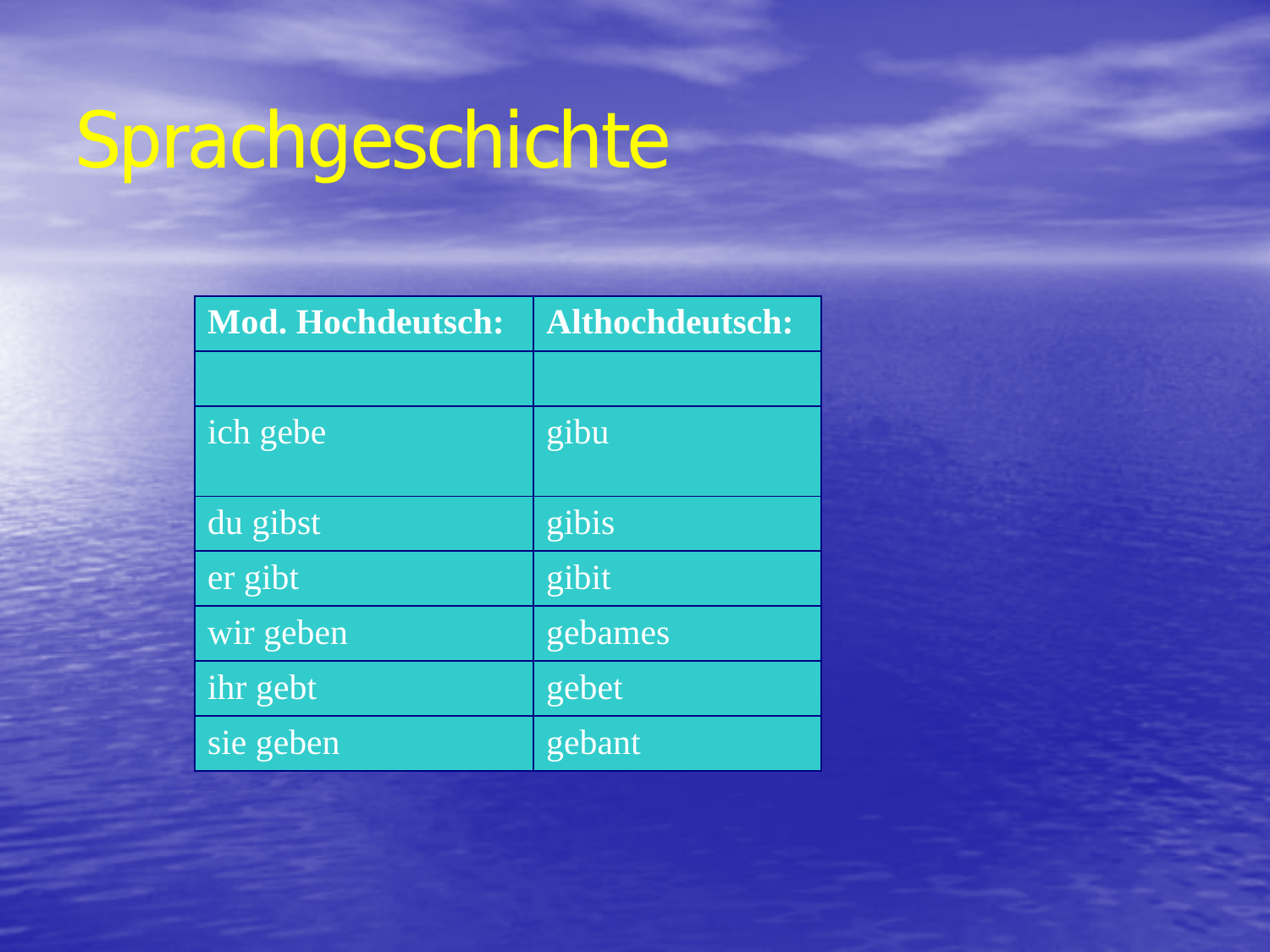

# Sprachgeschichte
| Mod. Hochdeutsch: | Althochdeutsch: |
| --- | --- |
|  |  |
| ich gebe | gibu |
| du gibst | gibis |
| er gibt | gibit |
| wir geben | gebames |
| ihr gebt | gebet |
| sie geben | gebant |